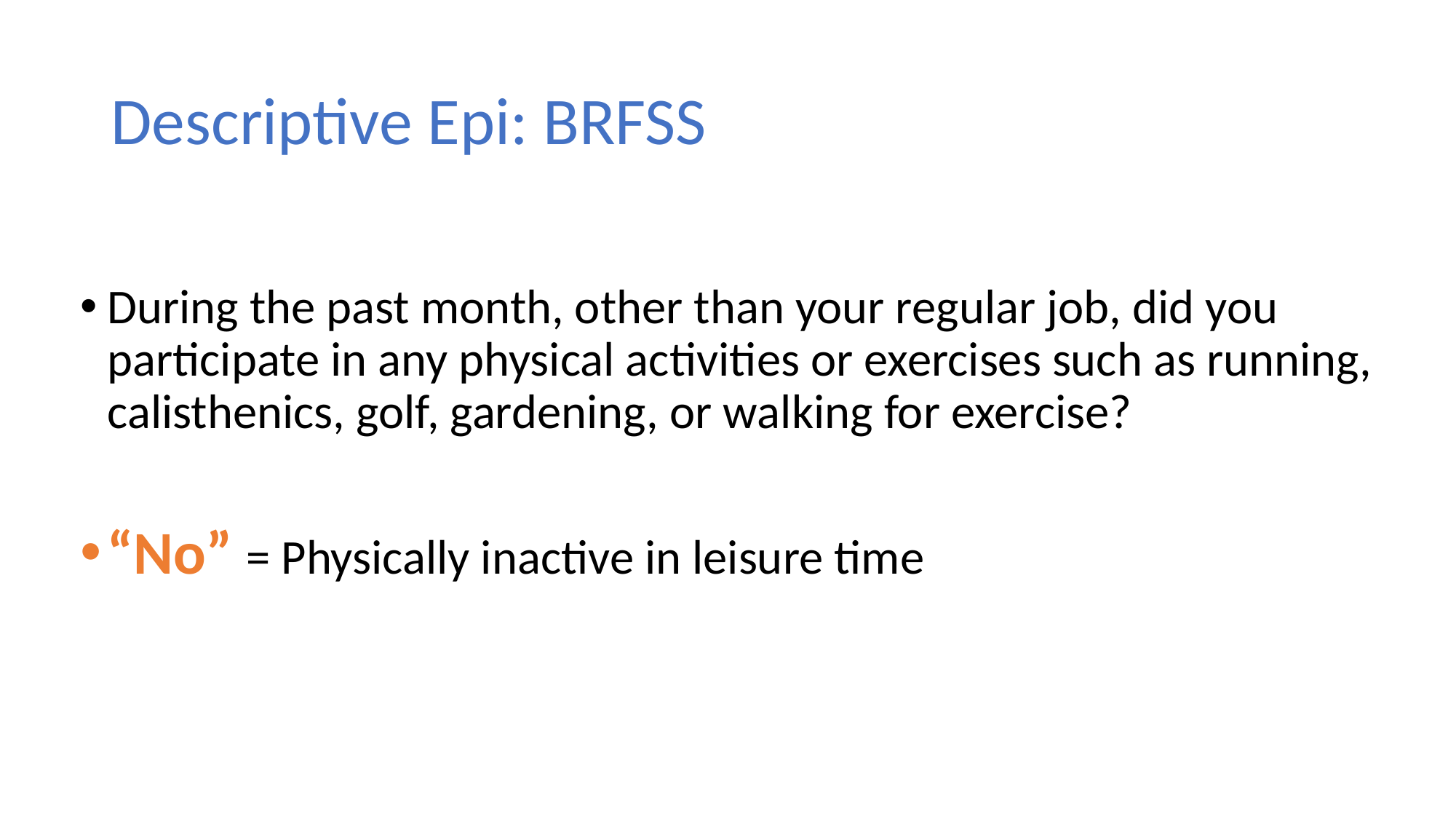

# Descriptive Epi: BRFSS
During the past month, other than your regular job, did you participate in any physical activities or exercises such as running, calisthenics, golf, gardening, or walking for exercise?

“No” = Physically inactive in leisure time